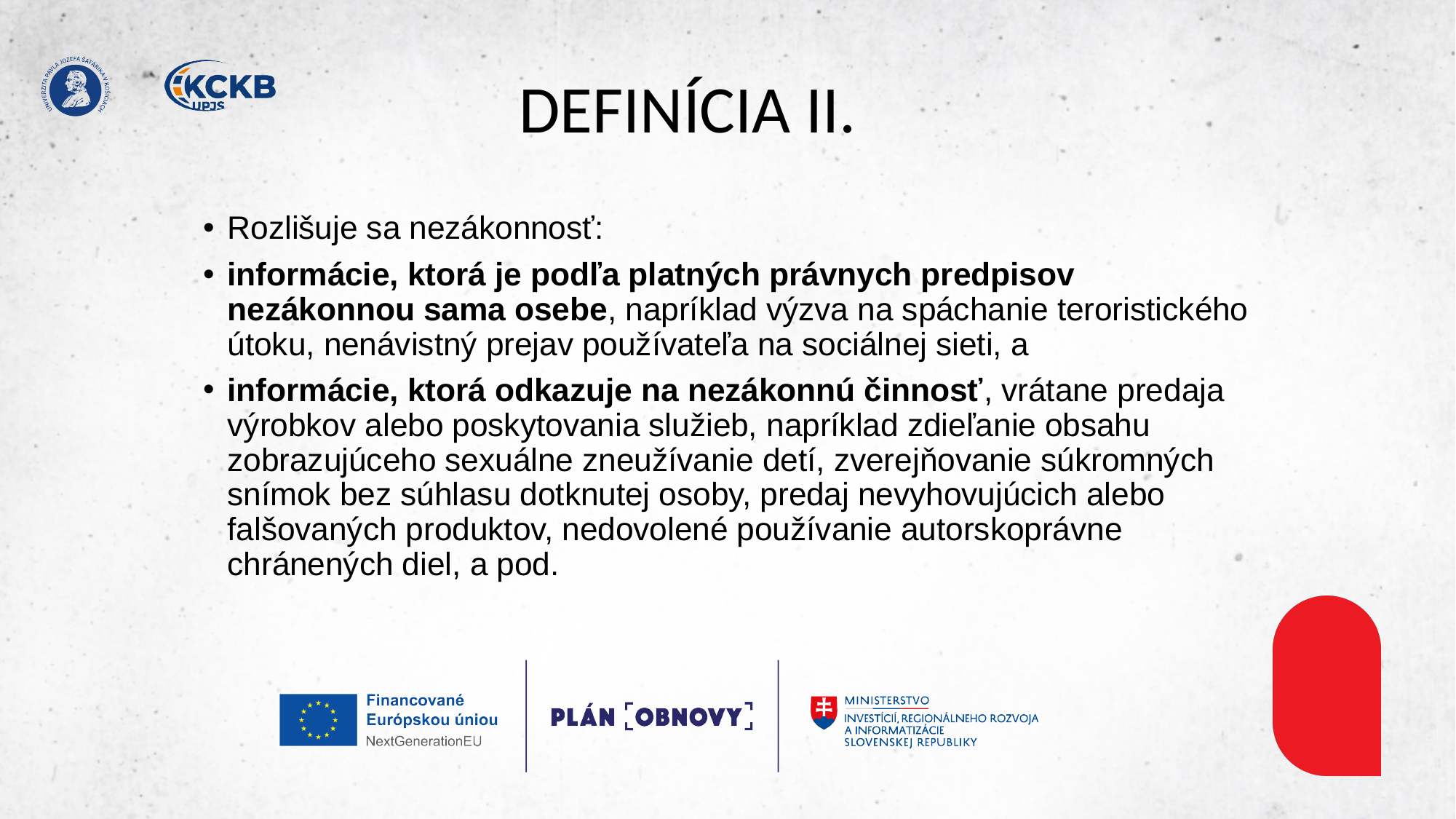

# DEFINÍCIA II.
Rozlišuje sa nezákonnosť:​
informácie, ktorá je podľa platných právnych predpisov nezákonnou sama osebe, napríklad výzva na spáchanie teroristického útoku, nenávistný prejav používateľa na sociálnej sieti, a ​
informácie, ktorá odkazuje na nezákonnú činnosť, vrátane predaja výrobkov alebo poskytovania služieb, napríklad zdieľanie obsahu zobrazujúceho sexuálne zneužívanie detí, zverejňovanie súkromných snímok bez súhlasu dotknutej osoby, predaj nevyhovujúcich alebo falšovaných produktov, nedovolené používanie autorskoprávne chránených diel, a pod.